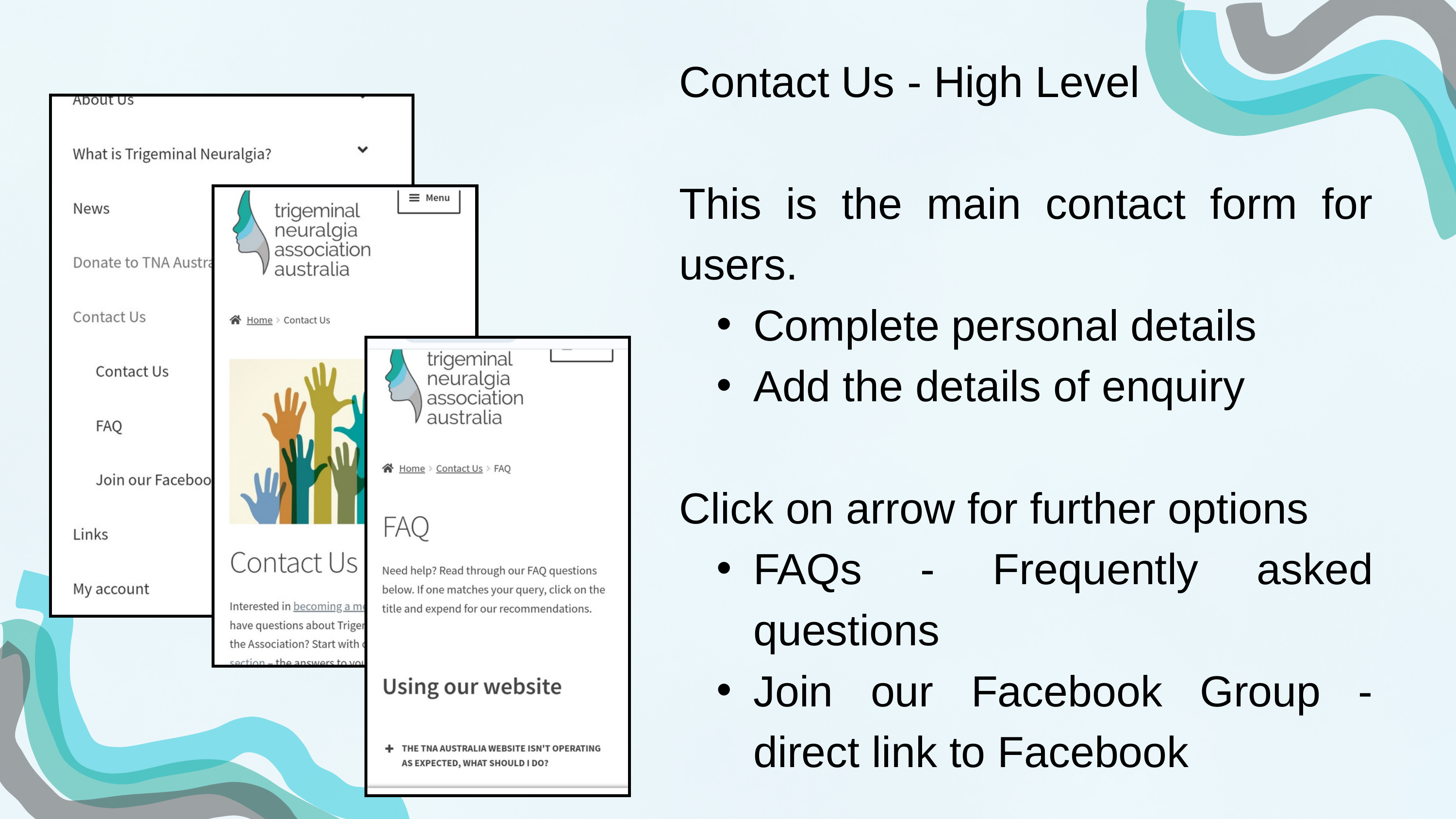

Contact Us - High Level

This is the main contact form for users.
Complete personal details
Add the details of enquiry

Click on arrow for further options
FAQs - Frequently asked questions
Join our Facebook Group - direct link to Facebook